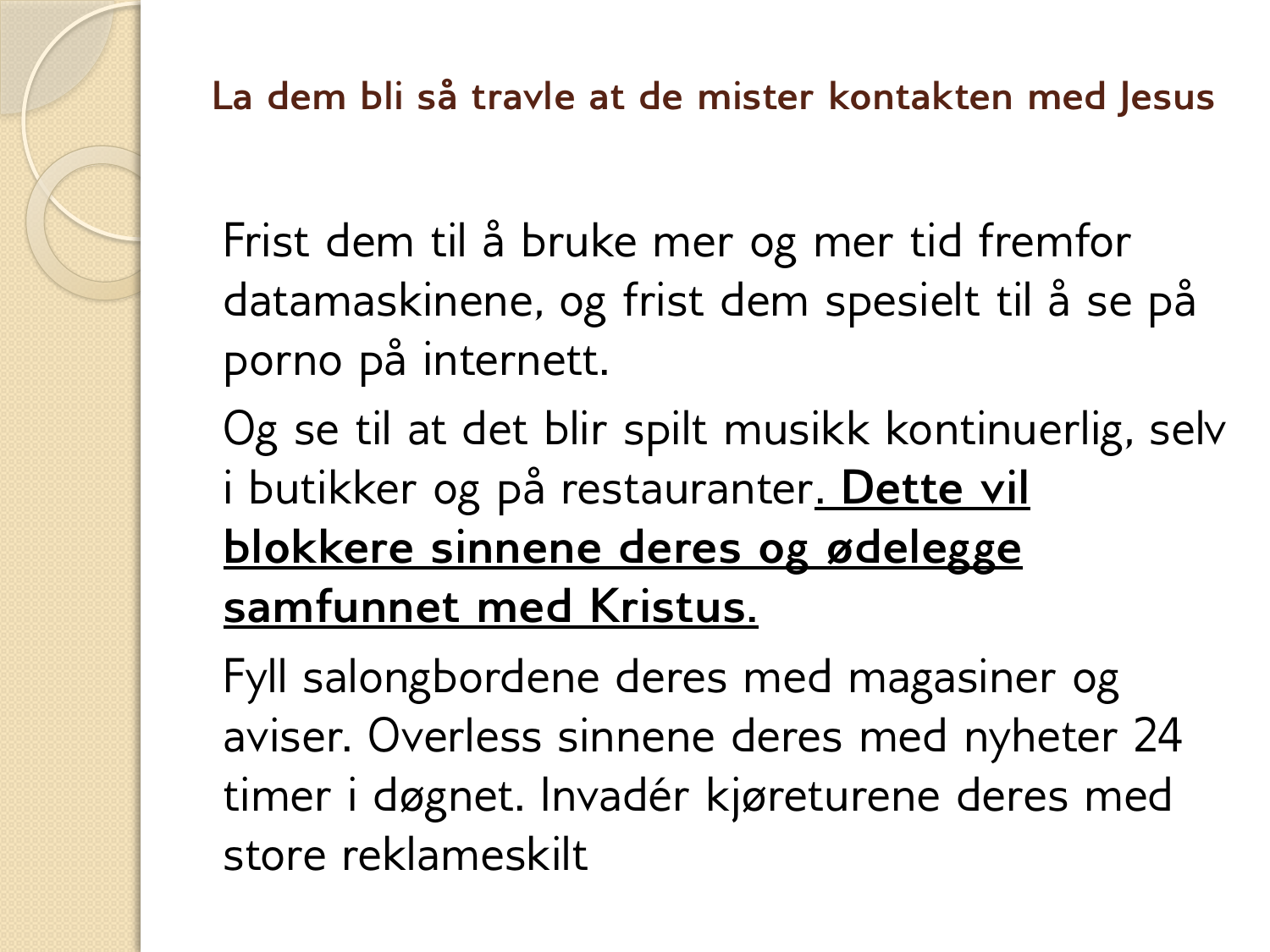

# La dem bli så travle at de mister kontakten med Jesus
Frist dem til å bruke mer og mer tid fremfor datamaskinene, og frist dem spesielt til å se på porno på internett.
Og se til at det blir spilt musikk kontinuerlig, selv i butikker og på restauranter. Dette vil blokkere sinnene deres og ødelegge samfunnet med Kristus.
Fyll salongbordene deres med magasiner og aviser. Overless sinnene deres med nyheter 24 timer i døgnet. Invadér kjøreturene deres med store reklameskilt